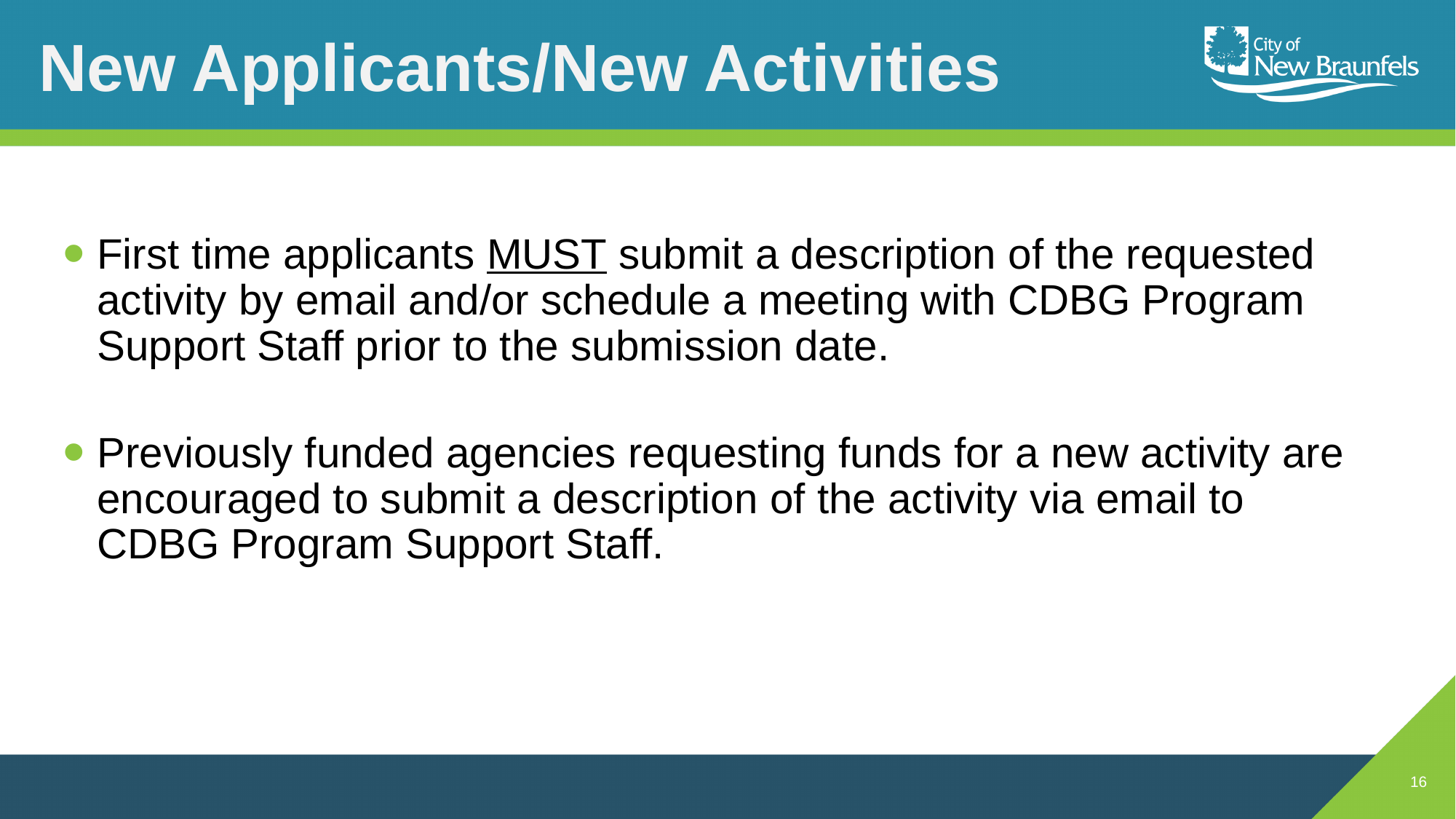

# New Applicants/New Activities
First time applicants MUST submit a description of the requested activity by email and/or schedule a meeting with CDBG Program Support Staff prior to the submission date.
Previously funded agencies requesting funds for a new activity are encouraged to submit a description of the activity via email to CDBG Program Support Staff.

16